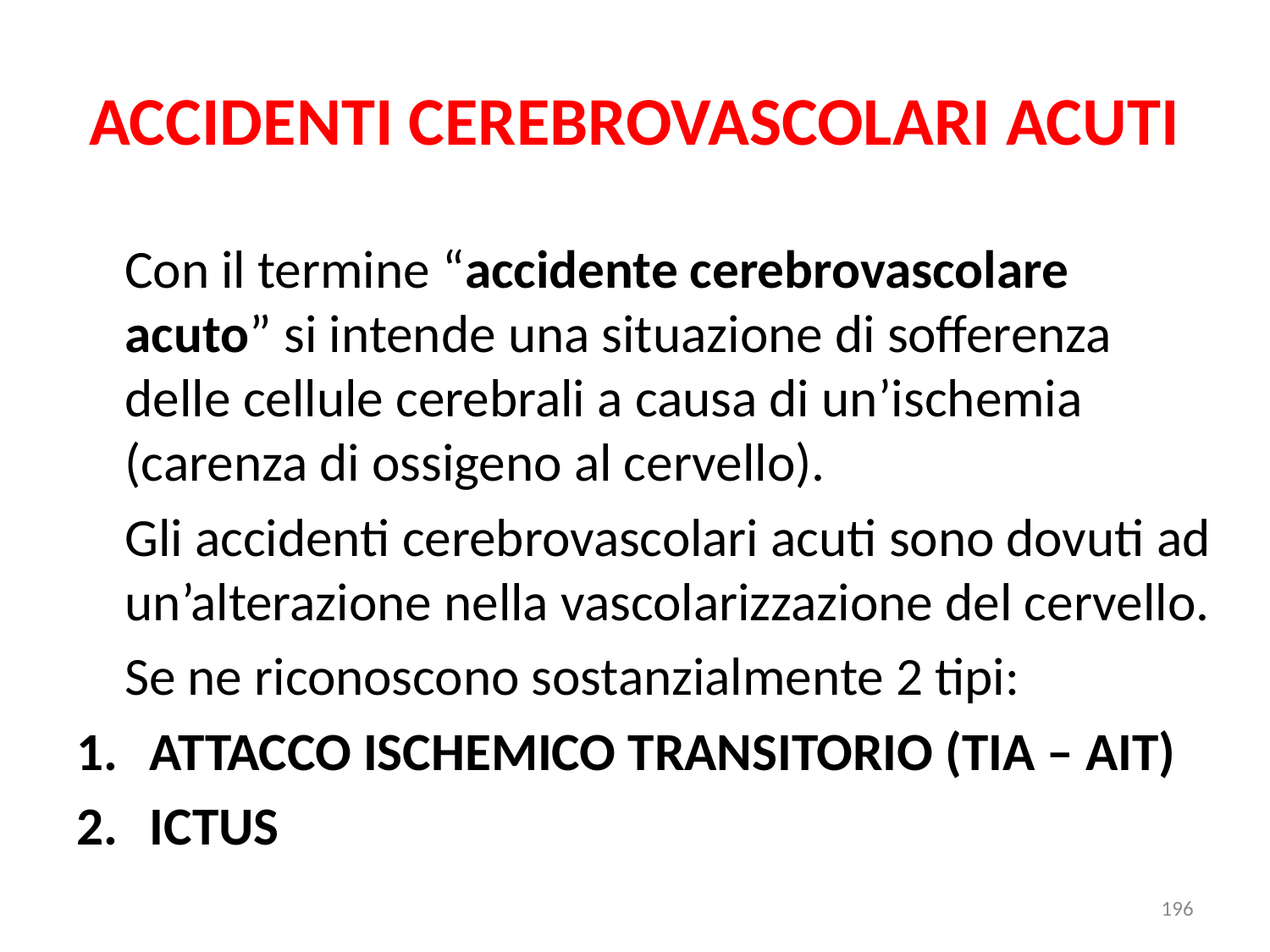

# ACCIDENTI CEREBROVASCOLARI ACUTI
    Con il termine “accidente cerebrovascolare acuto” si intende una situazione di sofferenza delle cellule cerebrali a causa di un’ischemia (carenza di ossigeno al cervello).
    Gli accidenti cerebrovascolari acuti sono dovuti ad un’alterazione nella vascolarizzazione del cervello.
    Se ne riconoscono sostanzialmente 2 tipi:
ATTACCO ISCHEMICO TRANSITORIO (TIA – AIT)
ICTUS
196